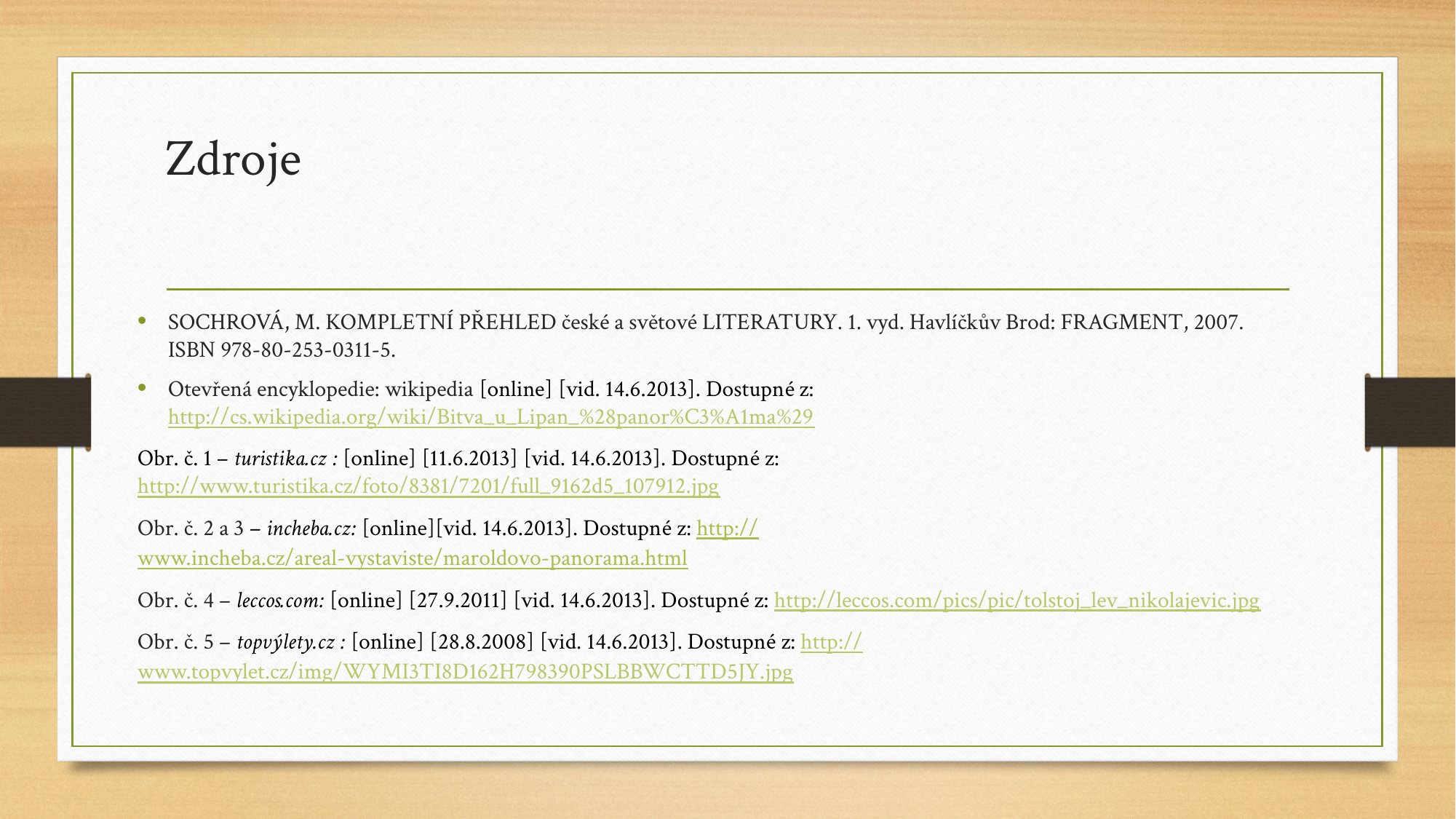

# Zdroje
SOCHROVÁ, M. KOMPLETNÍ PŘEHLED české a světové LITERATURY. 1. vyd. Havlíčkův Brod: FRAGMENT, 2007. ISBN 978-80-253-0311-5.
Otevřená encyklopedie: wikipedia [online] [vid. 14.6.2013]. Dostupné z:  http://cs.wikipedia.org/wiki/Bitva_u_Lipan_%28panor%C3%A1ma%29
Obr. č. 1 – turistika.cz : [online] [11.6.2013] [vid. 14.6.2013]. Dostupné z: http://www.turistika.cz/foto/8381/7201/full_9162d5_107912.jpg
Obr. č. 2 a 3 – incheba.cz: [online][vid. 14.6.2013]. Dostupné z: http://www.incheba.cz/areal-vystaviste/maroldovo-panorama.html
Obr. č. 4 – leccos.com: [online] [27.9.2011] [vid. 14.6.2013]. Dostupné z: http://leccos.com/pics/pic/tolstoj_lev_nikolajevic.jpg
Obr. č. 5 – topvýlety.cz : [online] [28.8.2008] [vid. 14.6.2013]. Dostupné z: http://www.topvylet.cz/img/WYMI3TI8D162H798390PSLBBWCTTD5JY.jpg